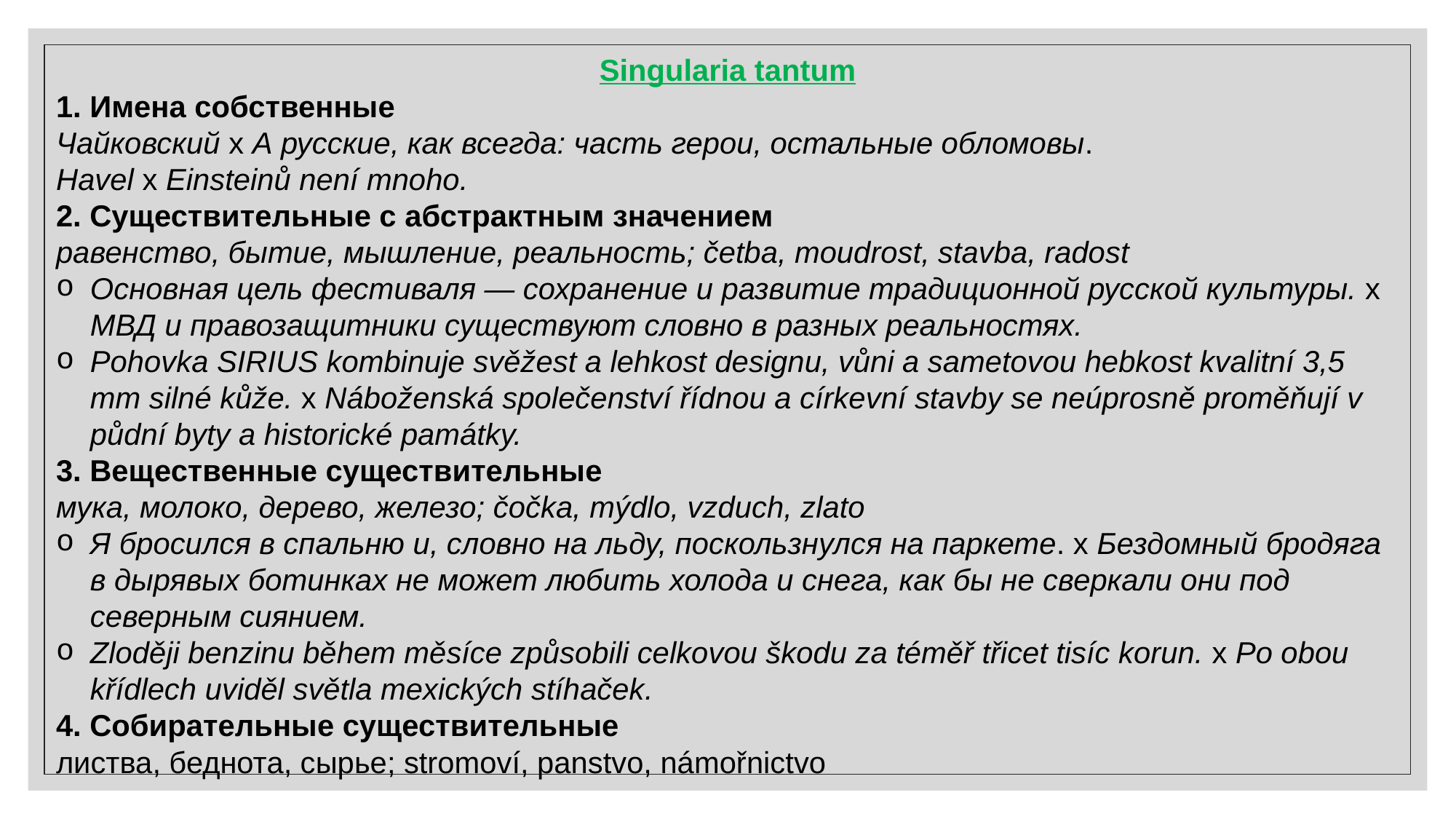

Singularia tantum
1. Имена собственные
Чайковский x А русские, как всегда: часть герои, остальные обломовы.
Havel x Einsteinů není mnoho.
2. Существительные с абстрактным значением
равенство, бытие, мышление, реальность; četba, moudrost, stavba, radost
Основная цель фестиваля ― сохранение и развитие традиционной русской культуры. х МВД и правозащитники существуют словно в разных реальностях.
Pohovka SIRIUS kombinuje svěžest a lehkost designu, vůni a sametovou hebkost kvalitní 3,5 mm silné kůže. х Náboženská společenství řídnou a církevní stavby se neúprosně proměňují v půdní byty a historické památky.
3. Вещественные существительные
мука, молоко, дерево, железо; čočka, mýdlo, vzduch, zlato
Я бросился в спальню и, словно на льду, поскользнулся на паркете. х Бездомный бродяга в дырявых ботинках не может любить холода и снега, как бы не сверкали они под северным сиянием.
Zloději benzinu během měsíce způsobili celkovou škodu za téměř třicet tisíc korun. x Po obou křídlech uviděl světla mexických stíhaček.
4. Собирательные существительные
листва, беднота, сырье; stromoví, panstvo, námořnictvo